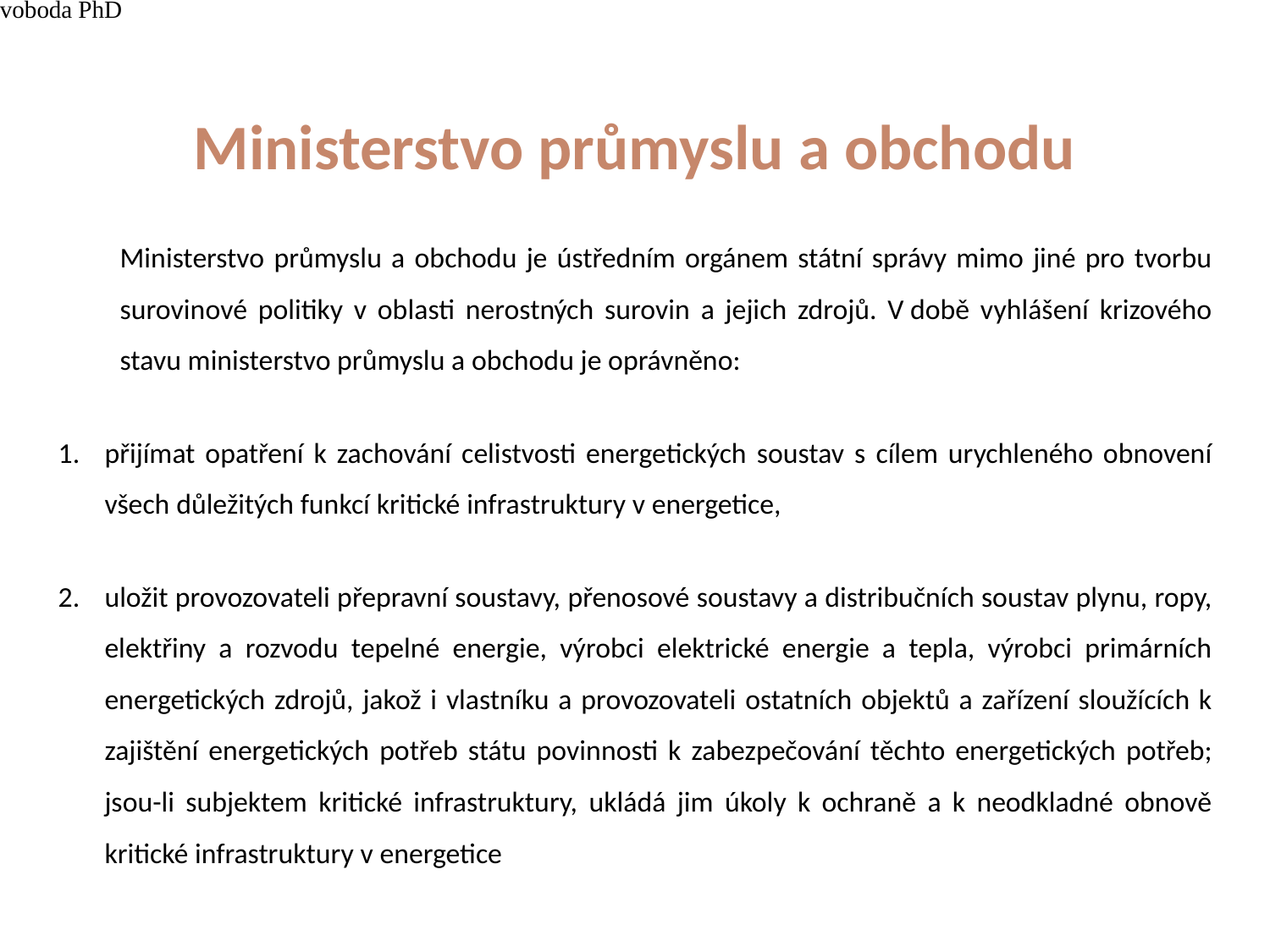

4/15/21
JUDr. Cyril Svoboda PhD
100
# Ministerstvo průmyslu a obchodu
Ministerstvo průmyslu a obchodu je ústředním orgánem státní správy mimo jiné pro tvorbu surovinové politiky v oblasti nerostných surovin a jejich zdrojů. V době vyhlášení krizového stavu ministerstvo průmyslu a obchodu je oprávněno:
přijímat opatření k zachování celistvosti energetických soustav s cílem urychleného obnovení všech důležitých funkcí kritické infrastruktury v energetice,
uložit provozovateli přepravní soustavy, přenosové soustavy a distribučních soustav plynu, ropy, elektřiny a rozvodu tepelné energie, výrobci elektrické energie a tepla, výrobci primárních energetických zdrojů, jakož i vlastníku a provozovateli ostatních objektů a zařízení sloužících k zajištění energetických potřeb státu povinnosti k zabezpečování těchto energetických potřeb; jsou-li subjektem kritické infrastruktury, ukládá jim úkoly k ochraně a k neodkladné obnově kritické infrastruktury v energetice